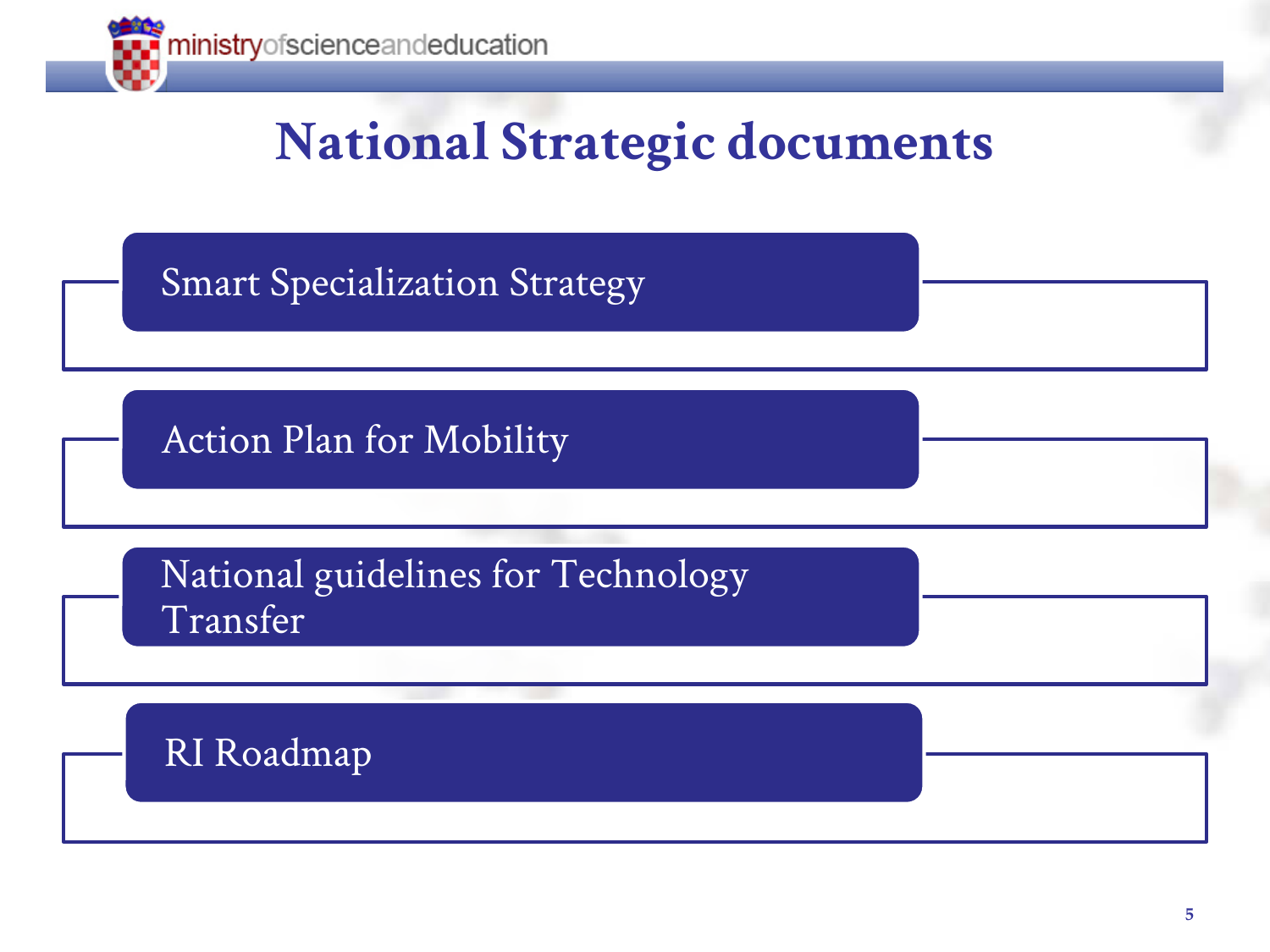

# National Strategic documents
Smart Specialization Strategy
Action Plan for Mobility
National guidelines for Technology Transfer
RI Roadmap
5